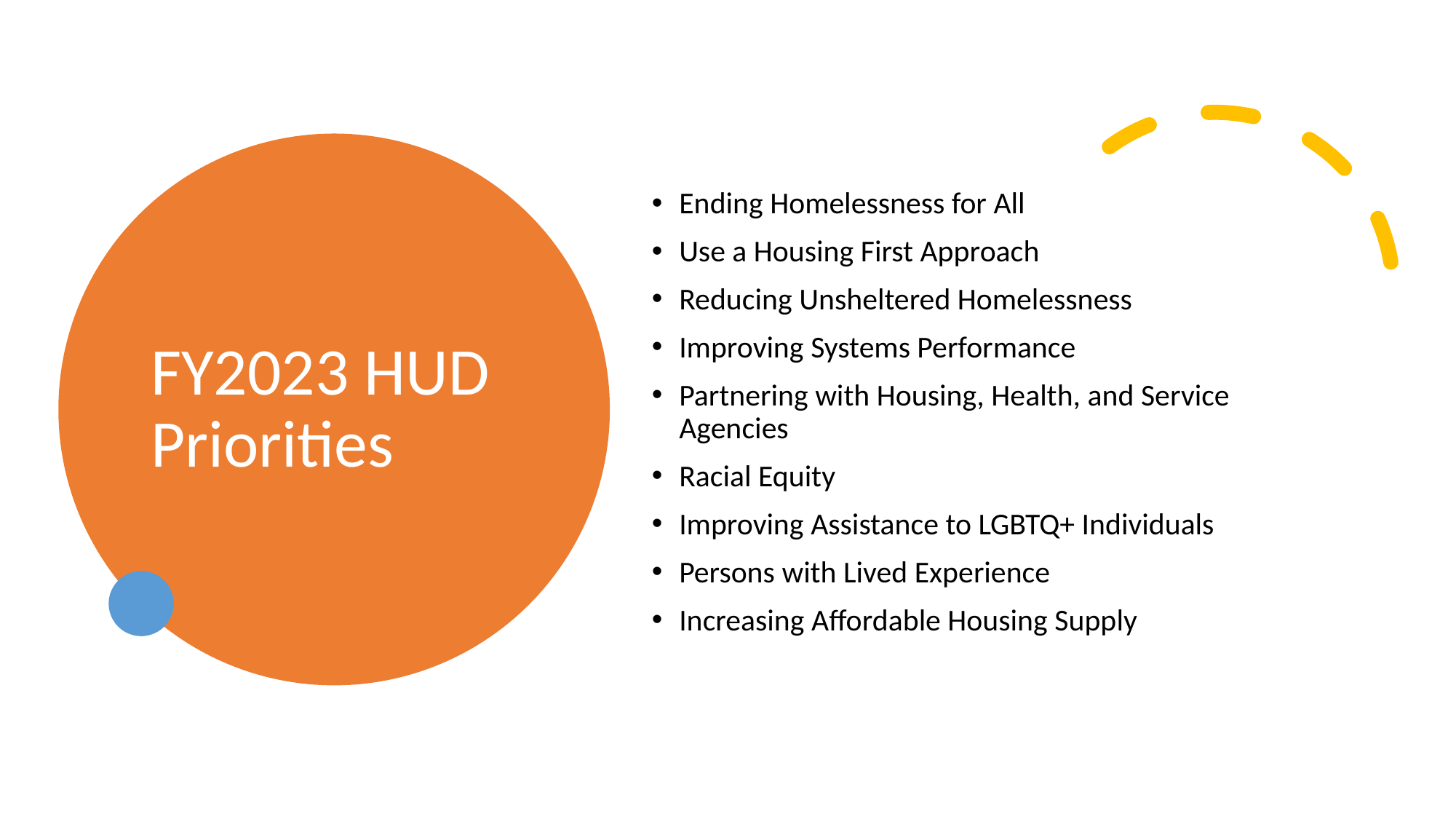

# FY2023 HUD Priorities
Ending Homelessness for All
Use a Housing First Approach
Reducing Unsheltered Homelessness
Improving Systems Performance
Partnering with Housing, Health, and Service Agencies
Racial Equity
Improving Assistance to LGBTQ+ Individuals
Persons with Lived Experience
Increasing Affordable Housing Supply